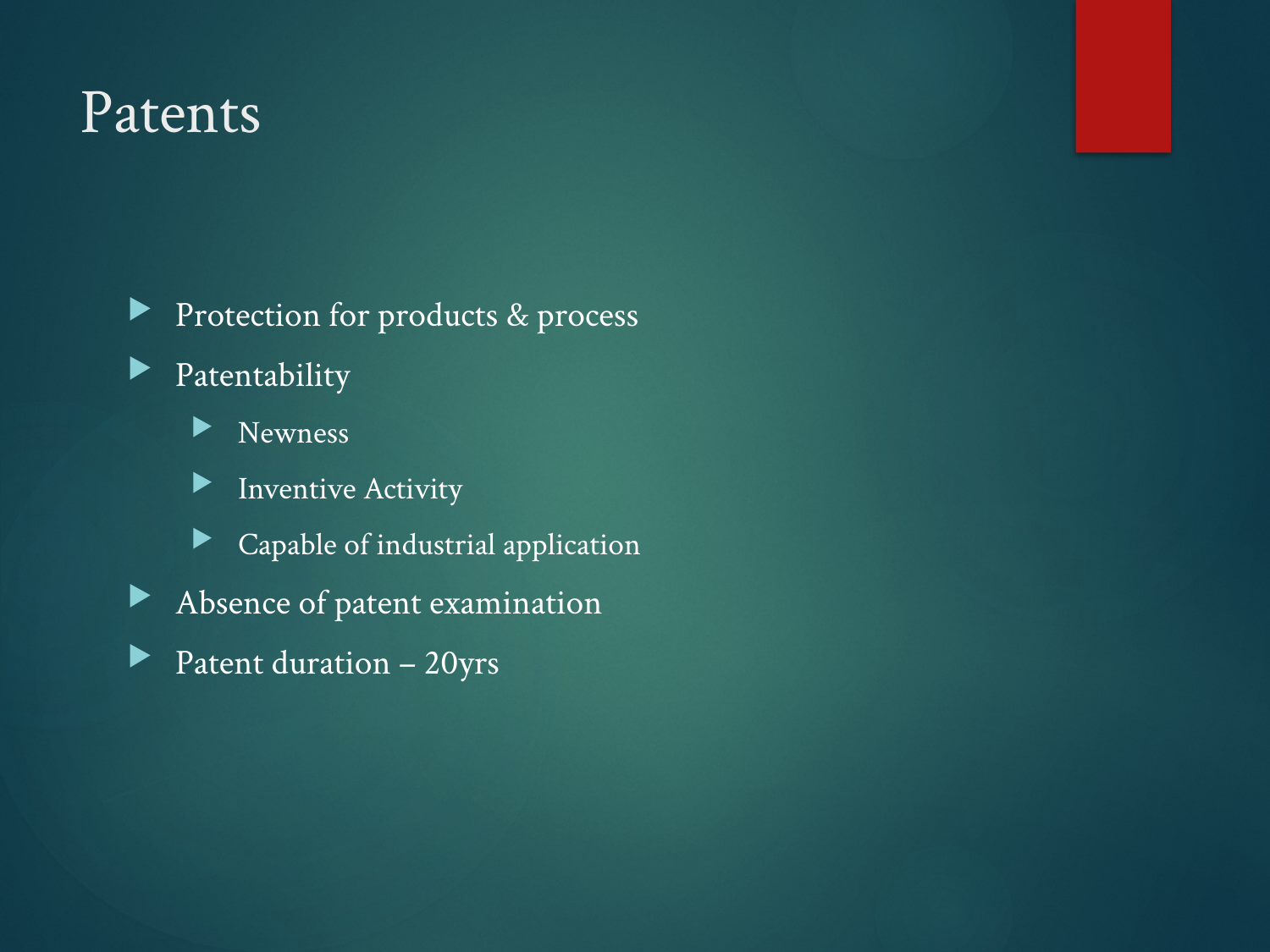

# Patents
Protection for products & process
Patentability
 Newness
 Inventive Activity
 Capable of industrial application
Absence of patent examination
Patent duration – 20yrs